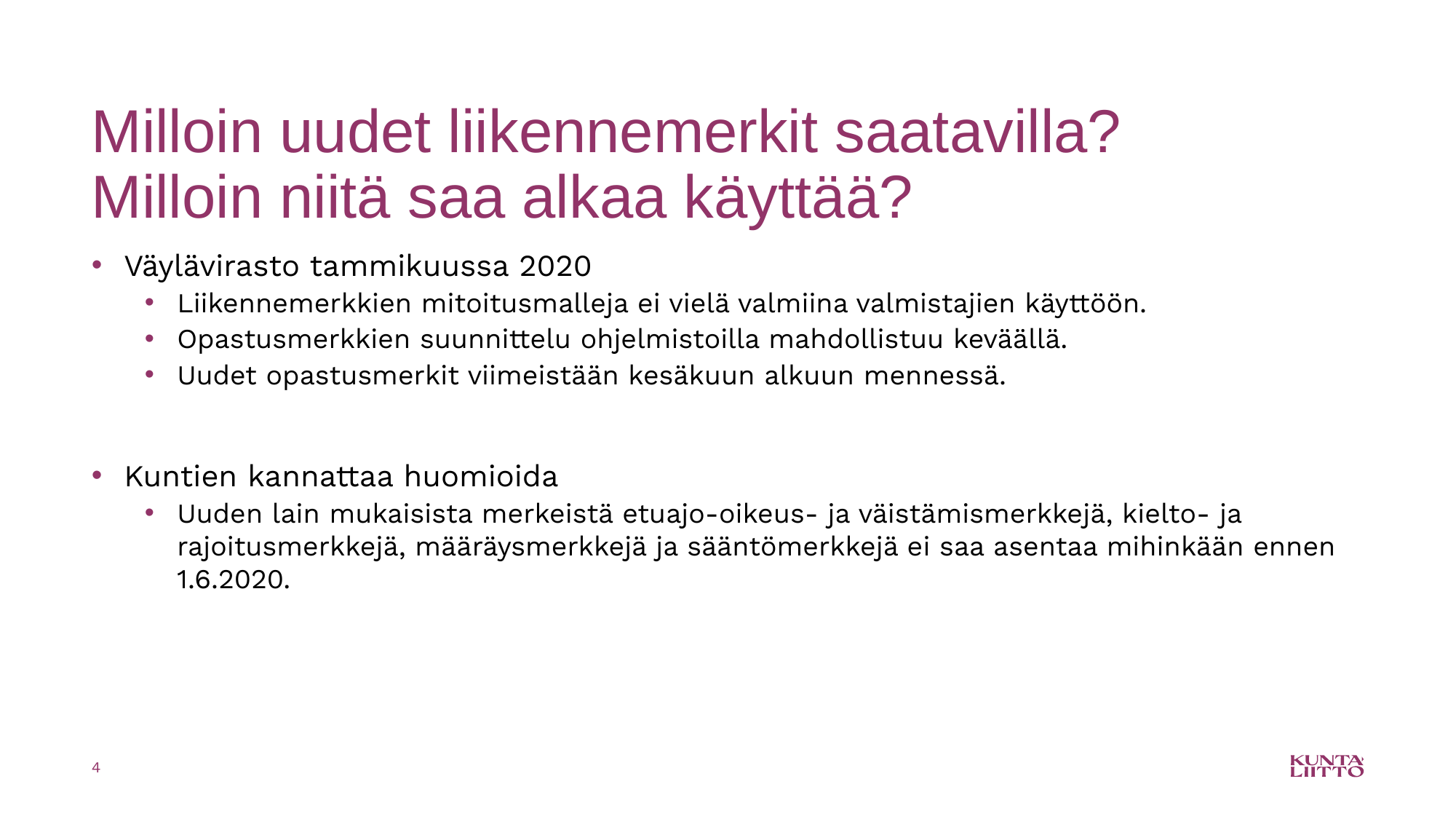

# Milloin uudet liikennemerkit saatavilla? Milloin niitä saa alkaa käyttää?
Väylävirasto tammikuussa 2020
Liikennemerkkien mitoitusmalleja ei vielä valmiina valmistajien käyttöön.
Opastusmerkkien suunnittelu ohjelmistoilla mahdollistuu keväällä.
Uudet opastusmerkit viimeistään kesäkuun alkuun mennessä.

Kuntien kannattaa huomioida
Uuden lain mukaisista merkeistä etuajo-oikeus- ja väistämismerkkejä, kielto- ja rajoitusmerkkejä, määräysmerkkejä ja sääntömerkkejä ei saa asentaa mihinkään ennen 1.6.2020.
4